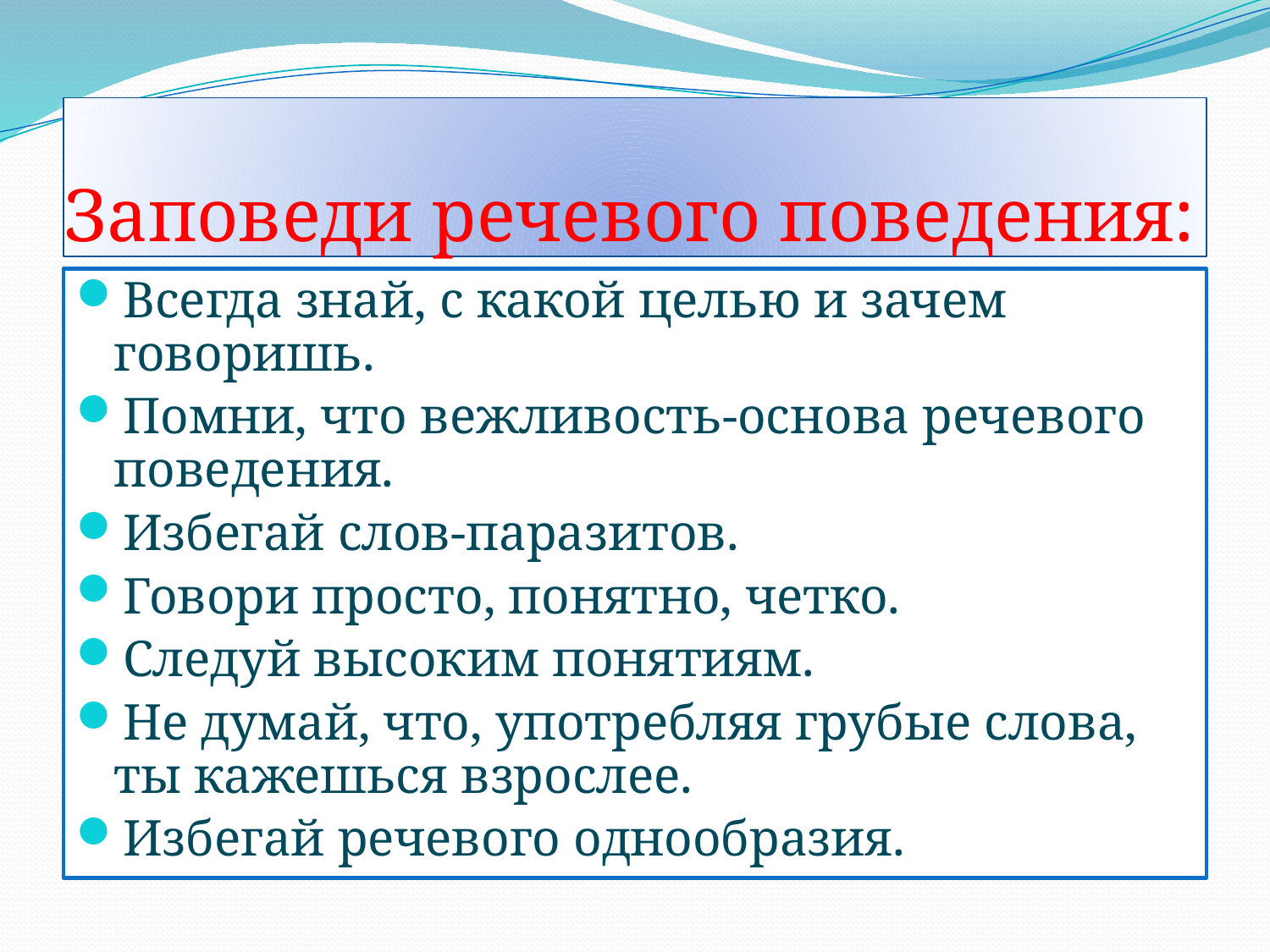

# Заповеди речевого поведения:
Всегда знай, с какой целью и зачем говоришь.
Помни, что вежливость-основа речевого поведения.
Избегай слов-паразитов.
Говори просто, понятно, четко.
Следуй высоким понятиям.
Не думай, что, употребляя грубые слова, ты кажешься взрослее.
Избегай речевого однообразия.